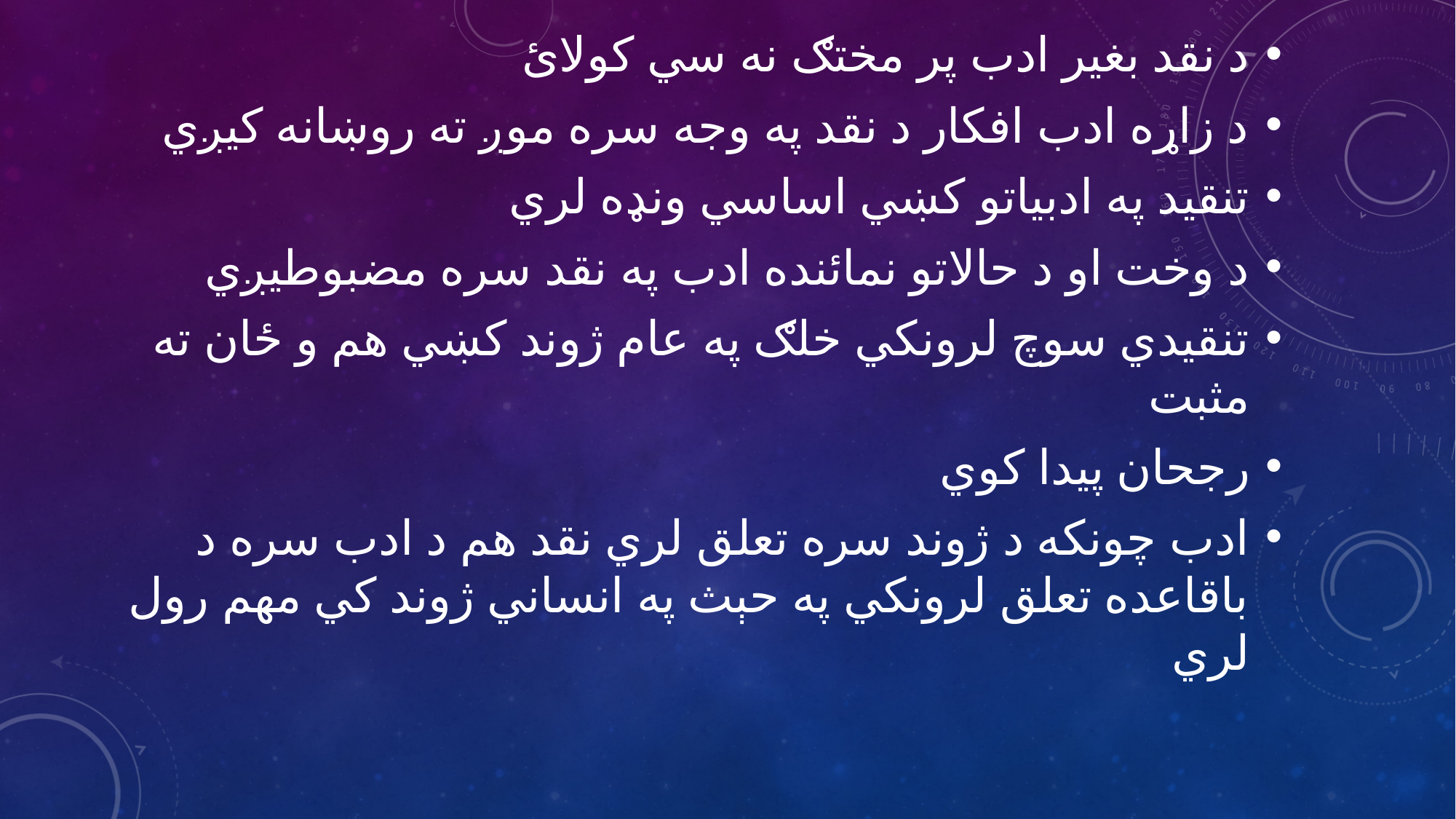

د نقد بغير ادب پر مختګ نه سي کولائ
د زاړه ادب افکار د نقد په وجه سره موږ ته روښانه کيږي
تنقيد په ادبياتو کښي اساسي ونډه لري
د وخت او د حالاتو نمائنده ادب په نقد سره مضبوطيږي
تنقيدي سوچ لرونکي خلګ په عام ژوند کښي هم و ځان ته مثبت
رجحان پيدا کوي
ادب چونکه د ژوند سره تعلق لري نقد هم د ادب سره د باقاعده تعلق لرونکي په حېث په انساني ژوند کي مهم رول لري